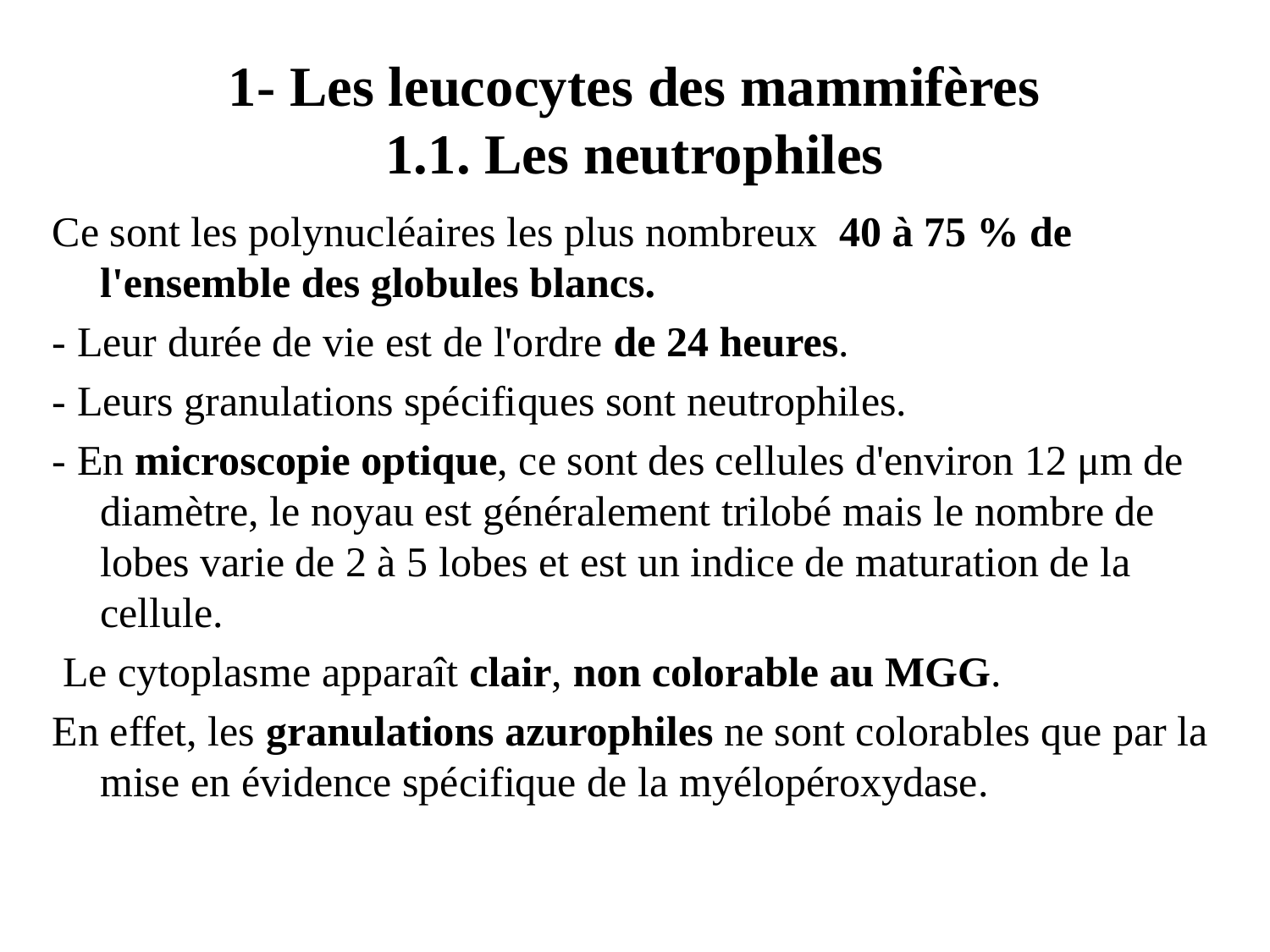

# 1- Les leucocytes des mammifères 1.1. Les neutrophiles
Ce sont les polynucléaires les plus nombreux  40 à 75 % de l'ensemble des globules blancs.
- Leur durée de vie est de l'ordre de 24 heures.
- Leurs granulations spécifiques sont neutrophiles.
- En microscopie optique, ce sont des cellules d'environ 12 μm de diamètre, le noyau est généralement trilobé mais le nombre de lobes varie de 2 à 5 lobes et est un indice de maturation de la cellule.
 Le cytoplasme apparaît clair, non colorable au MGG.
En effet, les granulations azurophiles ne sont colorables que par la mise en évidence spécifique de la myélopéroxydase.